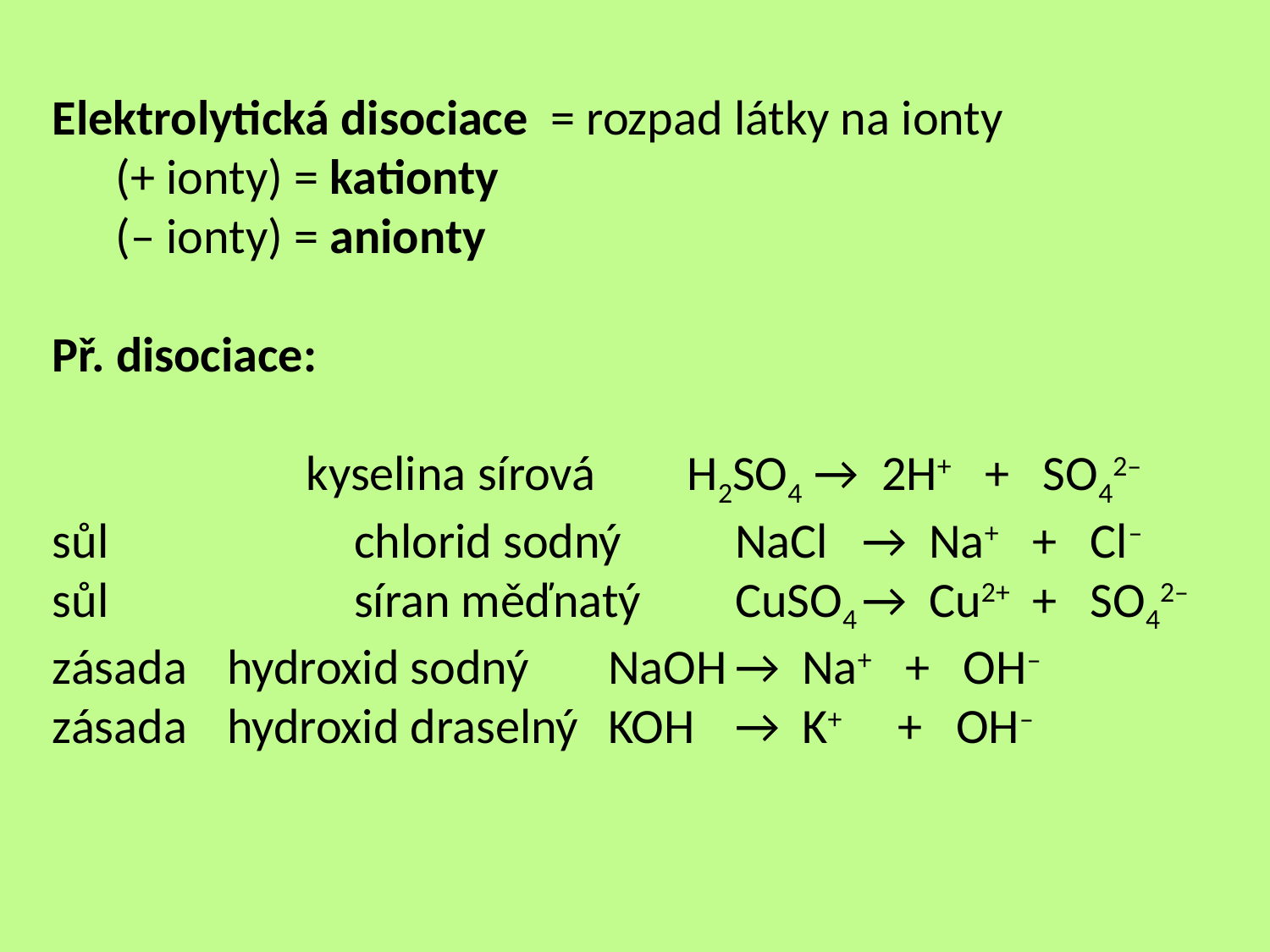

Elektrolytická disociace  = rozpad látky na ionty
(+ ionty) = kationty
(– ionty) = anionty
Př. disociace:
		kyselina sírová	H2SO4	→  2H+   +   SO42–
sůl		chlorid sodný	NaCl 	→  Na+   +   Cl–
sůl		síran měďnatý	CuSO4	→  Cu2+  +   SO42–
zásada	hydroxid sodný	NaOH	→  Na+   +   OH–
zásada	hydroxid draselný	KOH 	→  K+     +   OH–